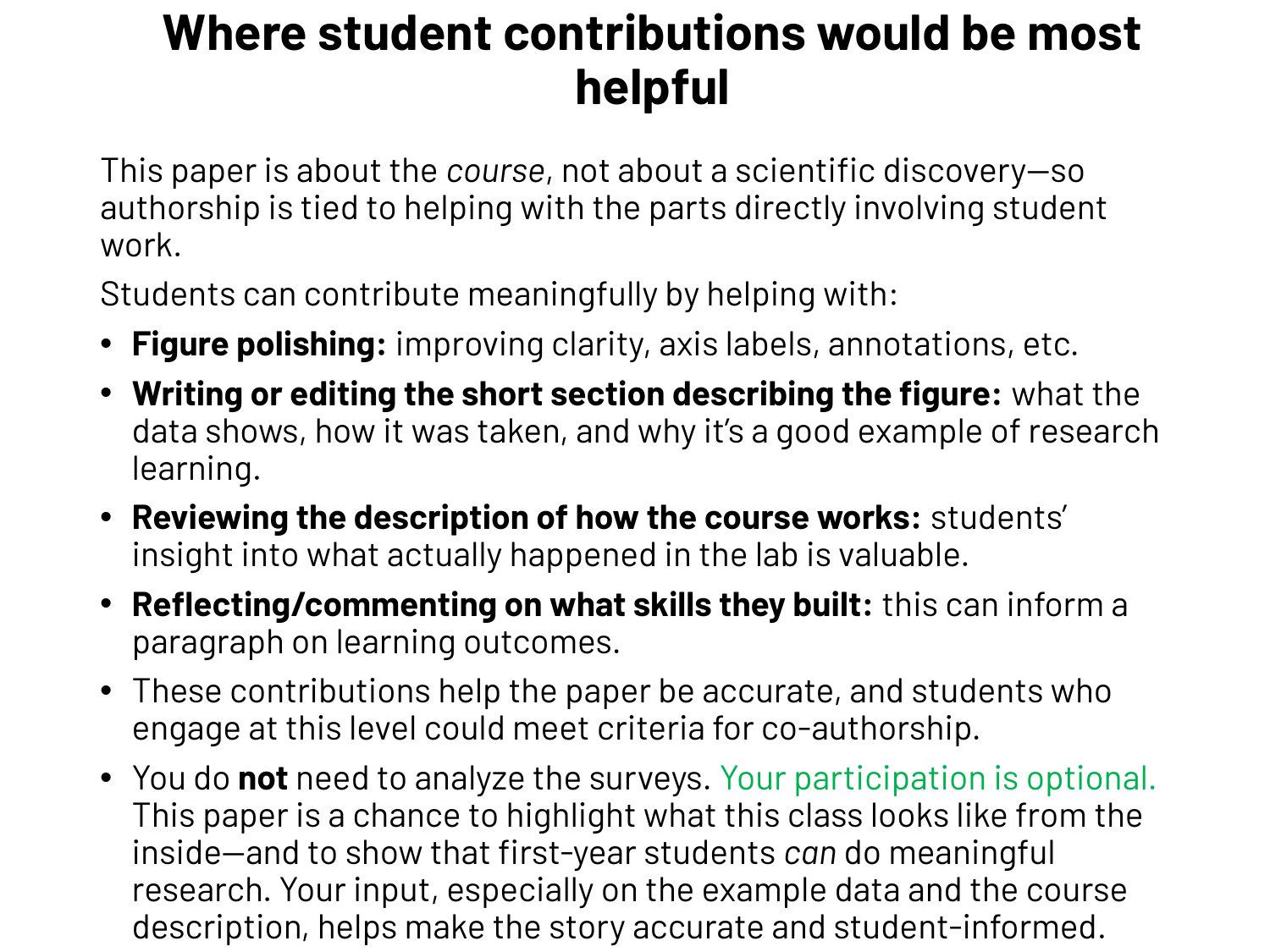

# Where student contributions would be most helpful
This paper is about the course, not about a scientific discovery—so authorship is tied to helping with the parts directly involving student work.
Students can contribute meaningfully by helping with:
Figure polishing: improving clarity, axis labels, annotations, etc.
Writing or editing the short section describing the figure: what the data shows, how it was taken, and why it’s a good example of research learning.
Reviewing the description of how the course works: students’ insight into what actually happened in the lab is valuable.
Reflecting/commenting on what skills they built: this can inform a paragraph on learning outcomes.
These contributions help the paper be accurate, and students who engage at this level could meet criteria for co-authorship.
You do not need to analyze the surveys. Your participation is optional. This paper is a chance to highlight what this class looks like from the inside—and to show that first-year students can do meaningful research. Your input, especially on the example data and the course description, helps make the story accurate and student-informed.